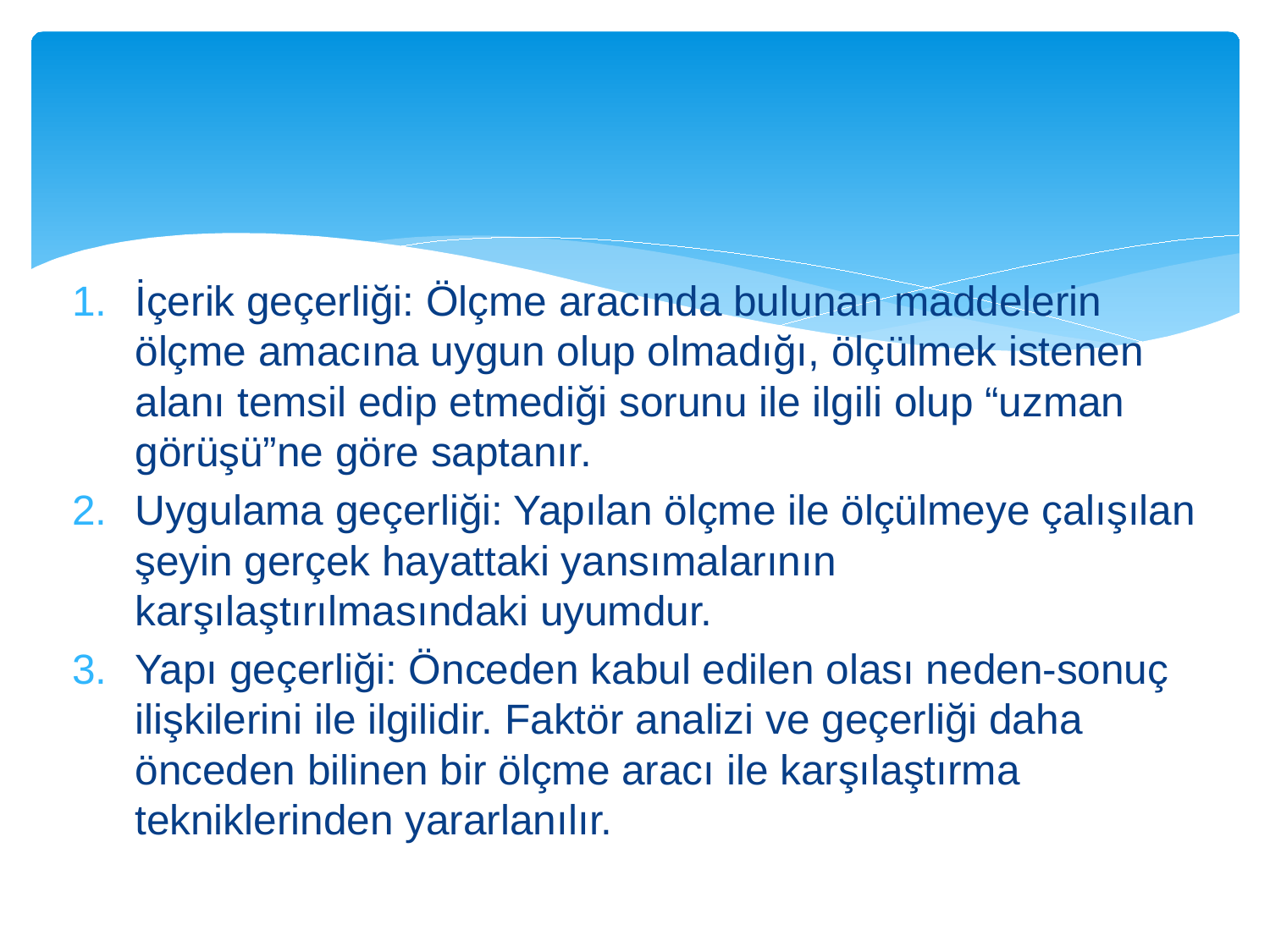

#
İçerik geçerliği: Ölçme aracında bulunan maddelerin ölçme amacına uygun olup olmadığı, ölçülmek istenen alanı temsil edip etmediği sorunu ile ilgili olup “uzman görüşü”ne göre saptanır.
Uygulama geçerliği: Yapılan ölçme ile ölçülmeye çalışılan şeyin gerçek hayattaki yansımalarının karşılaştırılmasındaki uyumdur.
Yapı geçerliği: Önceden kabul edilen olası neden-sonuç ilişkilerini ile ilgilidir. Faktör analizi ve geçerliği daha önceden bilinen bir ölçme aracı ile karşılaştırma tekniklerinden yararlanılır.